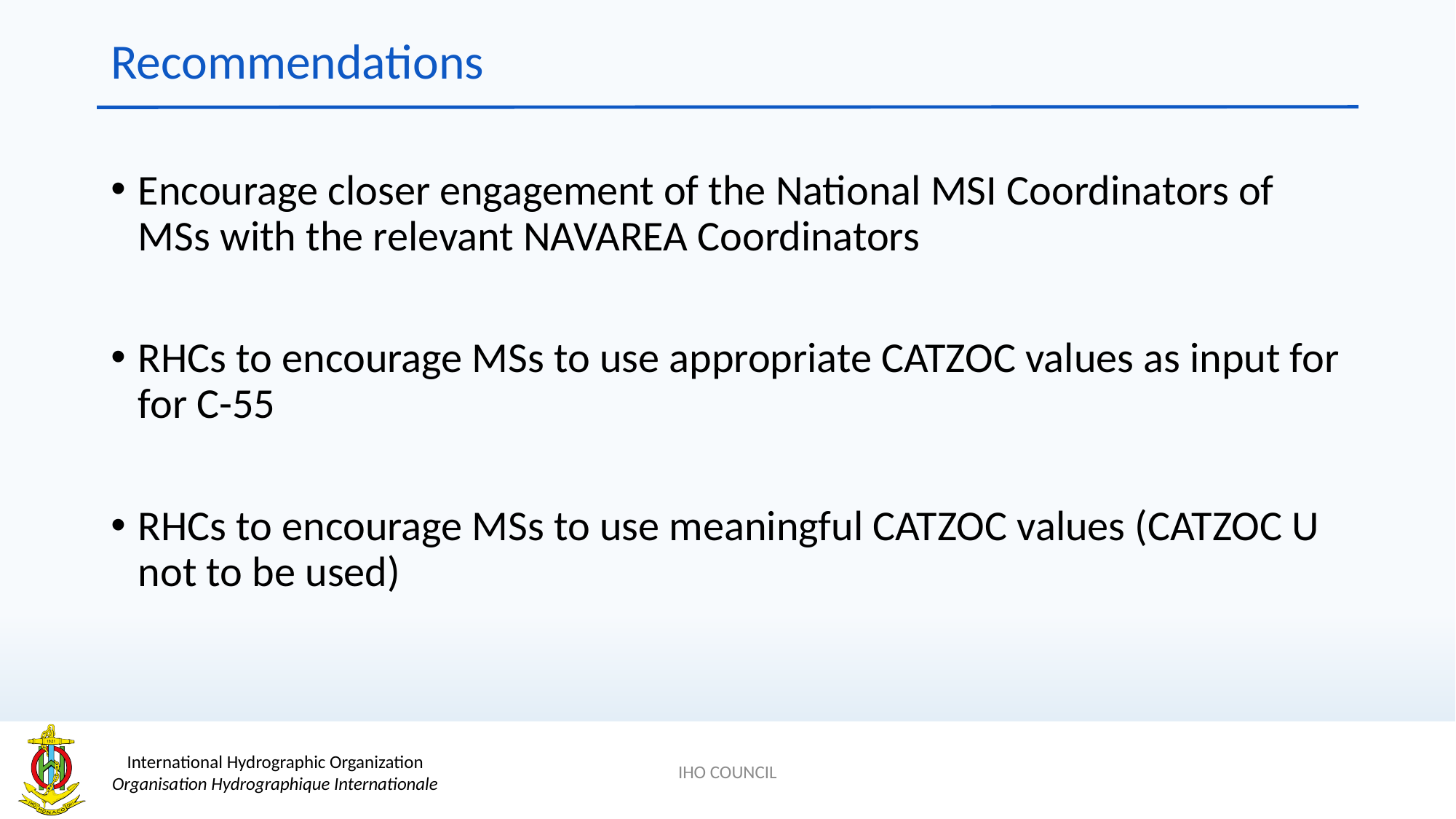

# Recommendations
Encourage closer engagement of the National MSI Coordinators of MSs with the relevant NAVAREA Coordinators

RHCs to encourage MSs to use appropriate CATZOC values as input for for C-55

RHCs to encourage MSs to use meaningful CATZOC values (CATZOC U not to be used)

IHO COUNCIL